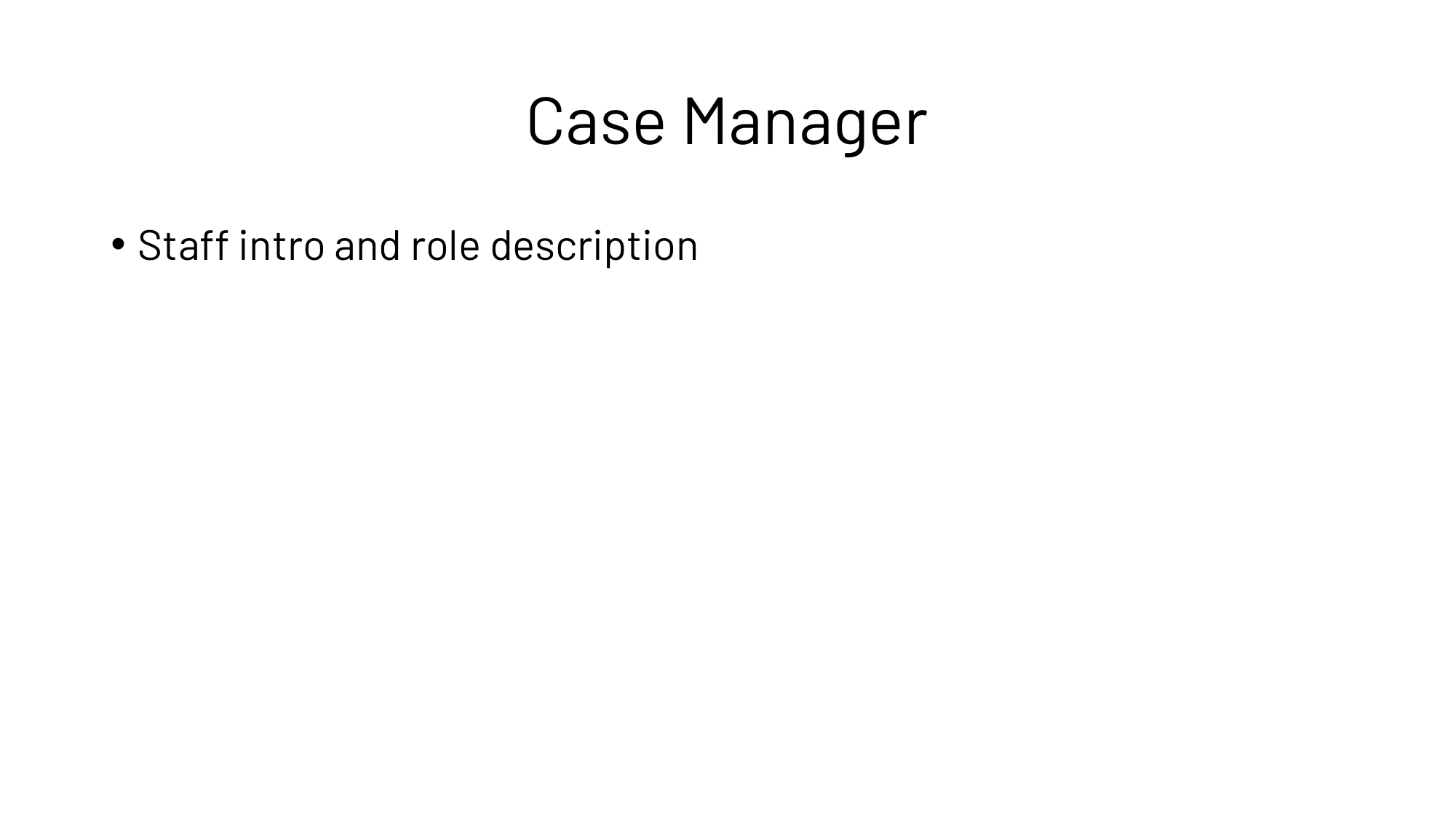

# Case Manager
Staff intro and role description